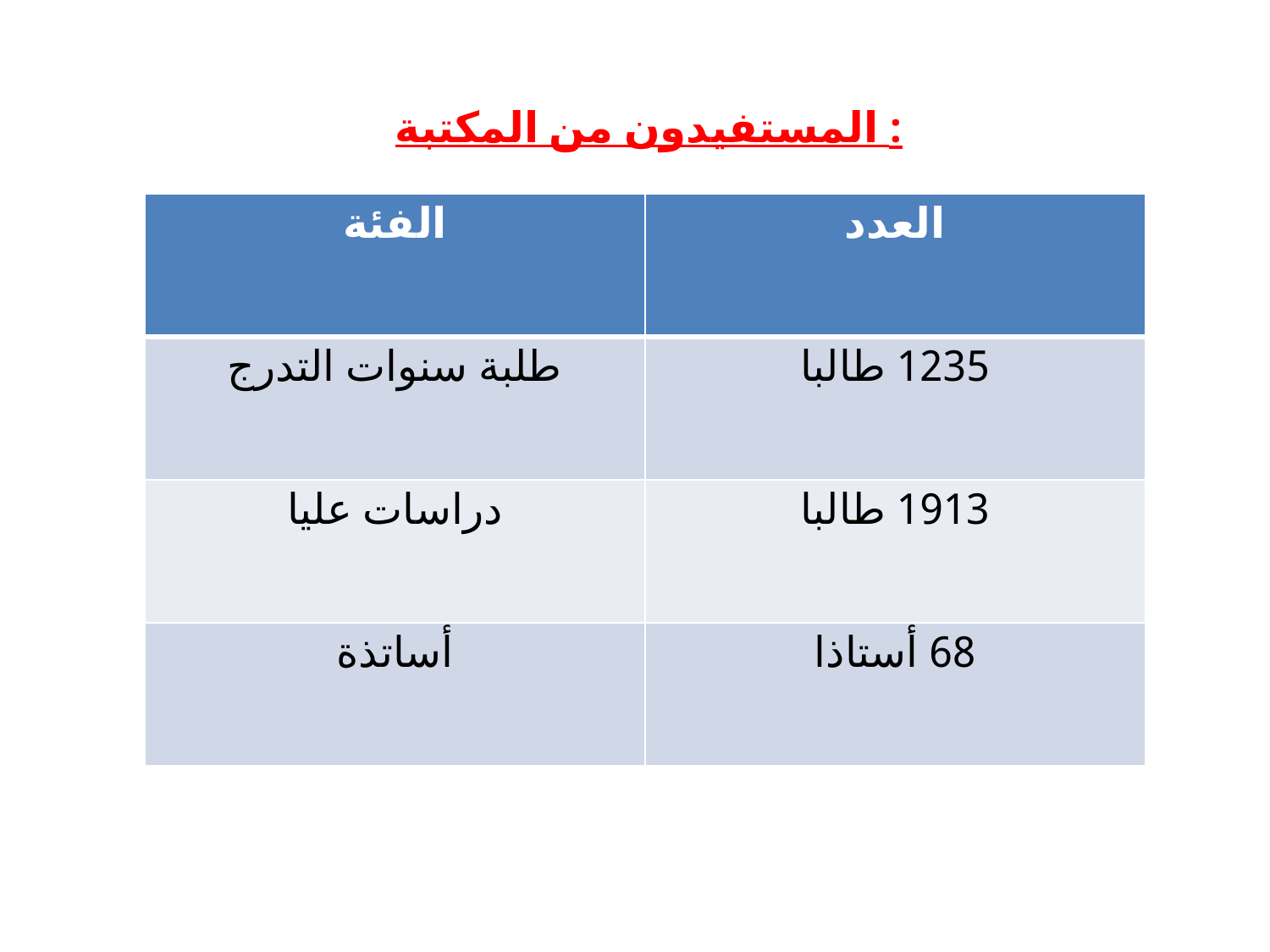

المستفيدون من المكتبة :
| الفئة | العدد |
| --- | --- |
| طلبة سنوات التدرج | 1235 طالبا |
| دراسات عليا | 1913 طالبا |
| أساتذة | 68 أستاذا |